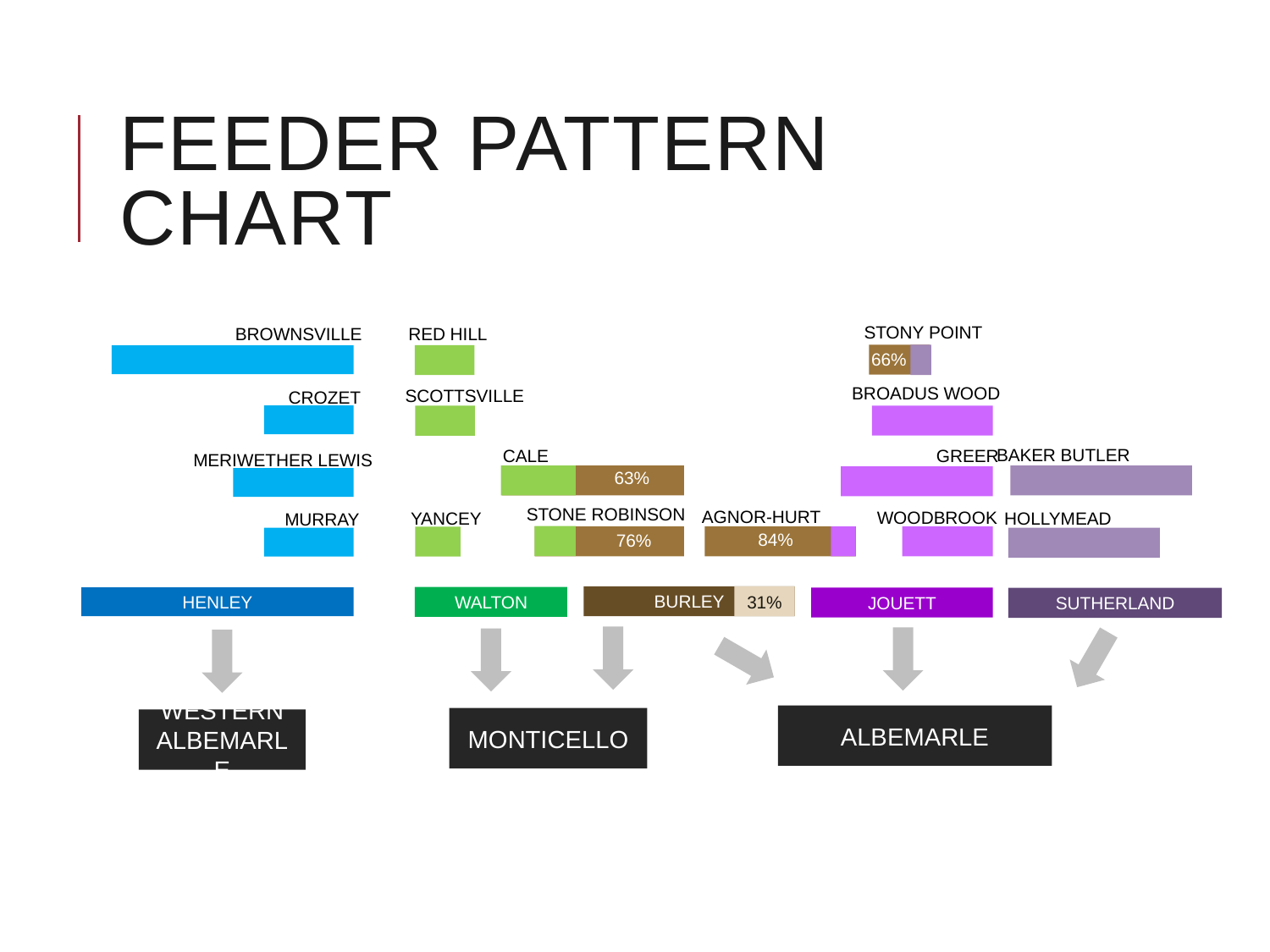

# Feeder pattern chart
STONY POINT
BROWNSVILLE
RED HILL
66%

BROADUS WOOD
SCOTTSVILLE
CROZET

BAKER BUTLER
CALE
GREER
MERIWETHER LEWIS
63%

STONE ROBINSON
AGNOR-HURT
WOODBROOK
YANCEY
HOLLYMEAD
MURRAY
84%
76%

31%
BURLEY

WALTON
HENLEY
JOUETT
SUTHERLAND

ALBEMARLE
MONTICELLO
WESTERN ALBEMARLE